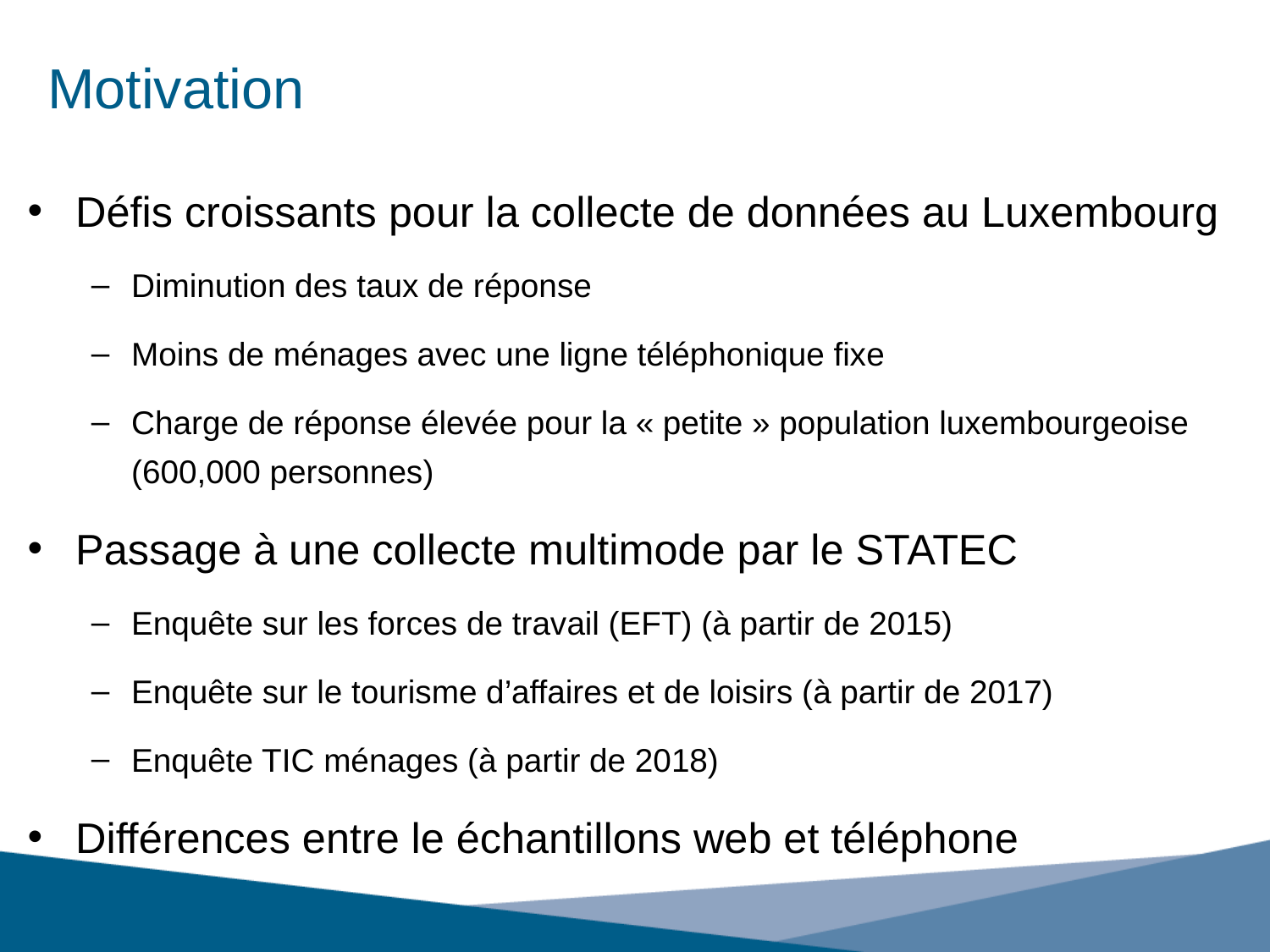

# Motivation
Défis croissants pour la collecte de données au Luxembourg
Diminution des taux de réponse
Moins de ménages avec une ligne téléphonique fixe
Charge de réponse élevée pour la « petite » population luxembourgeoise (600,000 personnes)
Passage à une collecte multimode par le STATEC
Enquête sur les forces de travail (EFT) (à partir de 2015)
Enquête sur le tourisme d’affaires et de loisirs (à partir de 2017)
Enquête TIC ménages (à partir de 2018)
Différences entre le échantillons web et téléphone